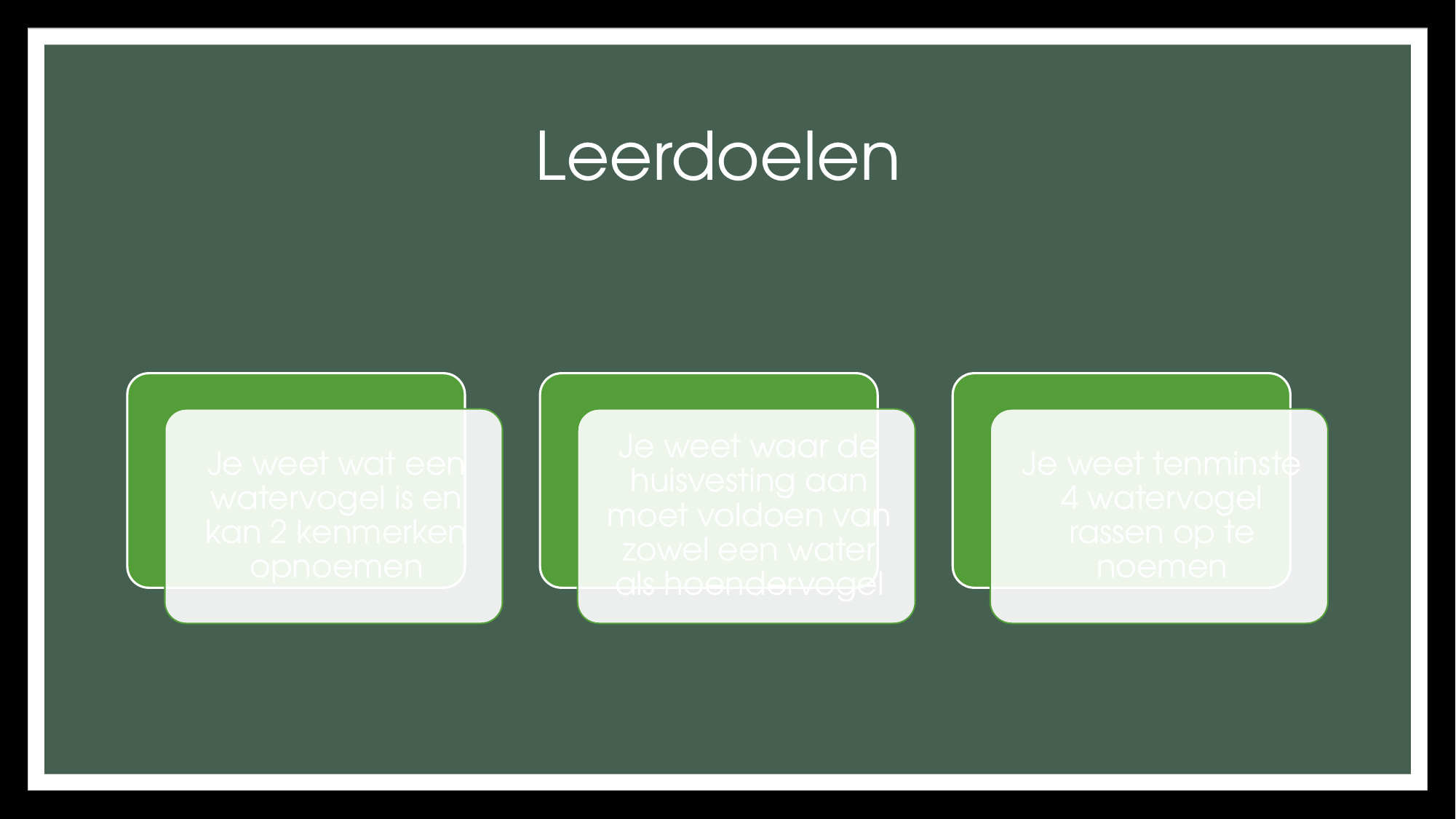

# Leerdoelen
Je weet wat een watervogel is en kan 2 kenmerken opnoemen
Je weet waar de huisvesting aan moet voldoen van zowel een water als hoendervogel
Je weet tenminste 4 watervogel rassen op te noemen